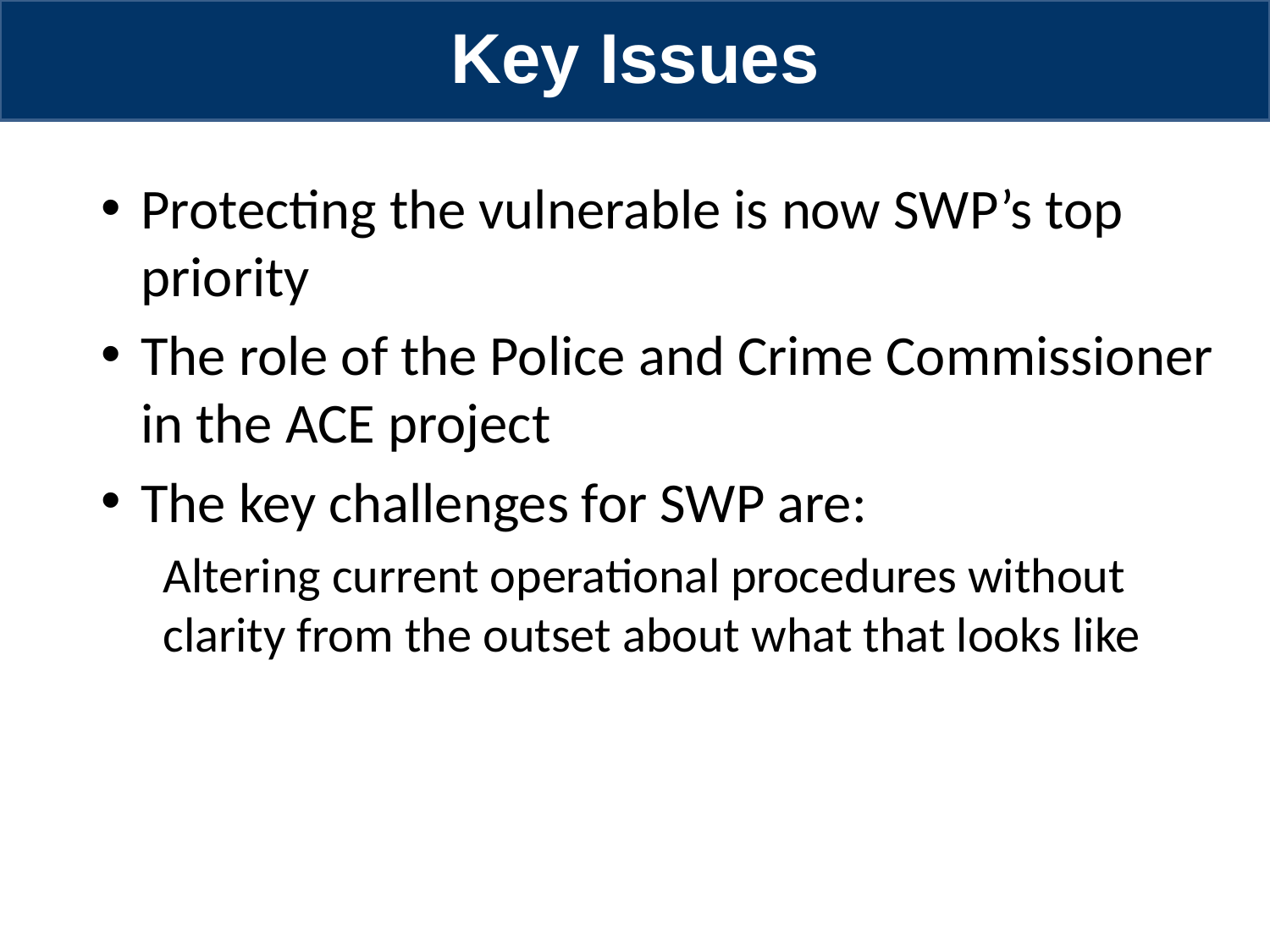

Key Issues
Protecting the vulnerable is now SWP’s top priority
The role of the Police and Crime Commissioner in the ACE project
The key challenges for SWP are:
	Altering current operational procedures without clarity from the outset about what that looks like